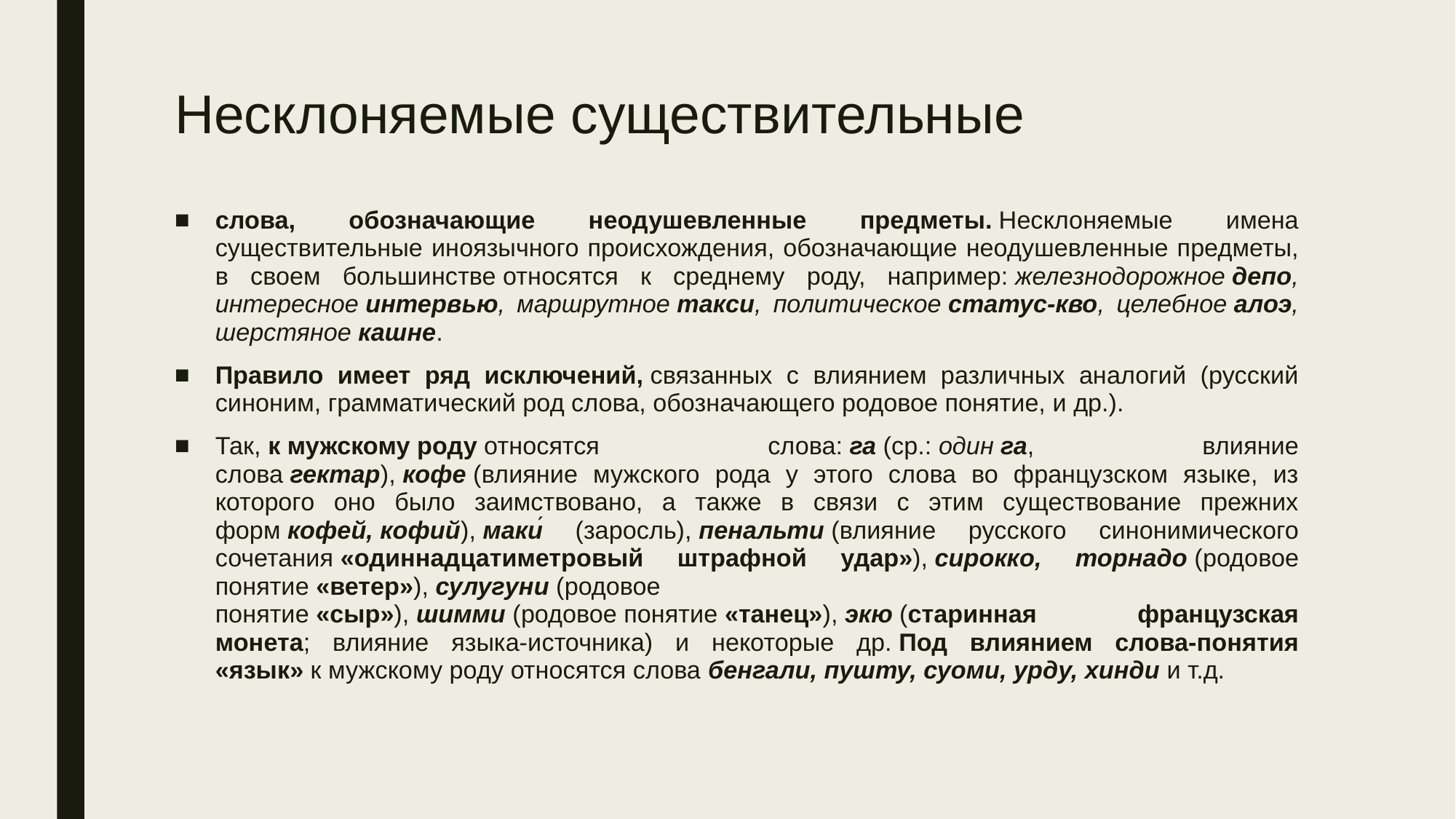

# Несклоняемые существительные
слова, обозначающие неодушевленные предметы. Несклоняемые имена существительные иноязычного происхождения, обозначающие неодушевленные предметы, в своем большинстве относятся к среднему роду, например: железнодорожное депо, интересное интервью, маршрутное такси, политическое статус-кво, целебное алоэ, шерстяное кашне.
Правило имеет ряд исключений, связанных с влиянием различных аналогий (русский синоним, грамматический род слова, обозначающего родовое понятие, и др.).
Так, к мужскому роду относятся слова: га (ср.: один га, влияние слова гектар), кофе (влияние мужского рода у этого слова во французском языке, из которого оно было заимствовано, а также в связи с этим существование прежних форм кофей, кофий), маки́ (заросль), пенальти (влияние русского синонимического сочетания «одиннадцатиметровый штрафной удар»), сирокко, торнадо (родовое понятие «ветер»), сулугуни (родовое понятие «сыр»), шимми (родовое понятие «танец»), экю (старинная французская монета; влияние языка-источника) и некоторые др. Под влиянием слова-понятия «язык» к мужскому роду относятся слова бенгали, пушту, суоми, урду, хинди и т.д.